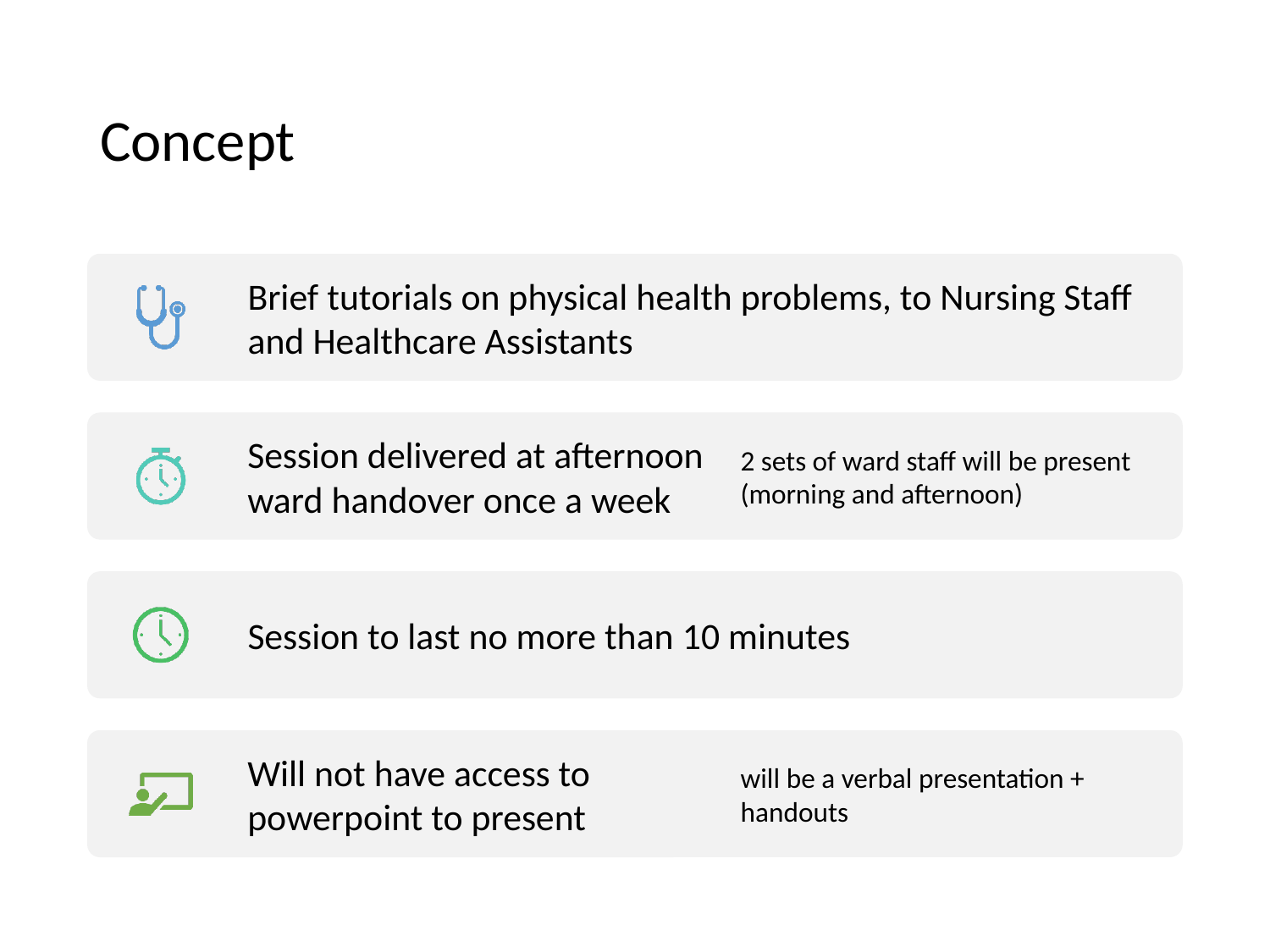

# Concept
Brief tutorials on physical health problems, to Nursing Staff and Healthcare Assistants
Session delivered at afternoon ward handover once a week
2 sets of ward staff will be present (morning and afternoon)
Session to last no more than 10 minutes
Will not have access to powerpoint to present
will be a verbal presentation + handouts